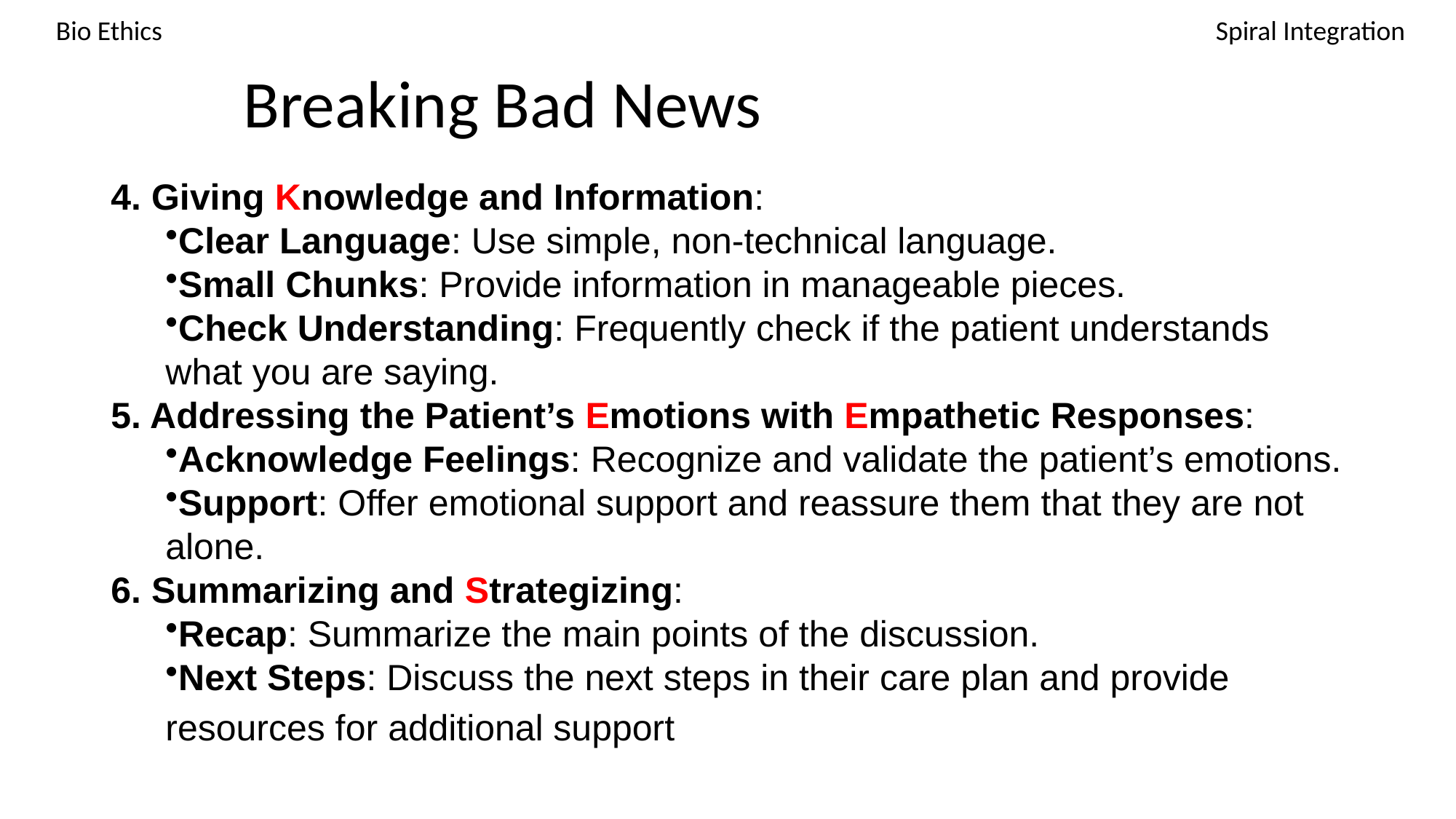

Spiral Integration
Bio Ethics
# Breaking Bad News
4. Giving Knowledge and Information:
Clear Language: Use simple, non-technical language.
Small Chunks: Provide information in manageable pieces.
Check Understanding: Frequently check if the patient understands what you are saying.
5. Addressing the Patient’s Emotions with Empathetic Responses:
Acknowledge Feelings: Recognize and validate the patient’s emotions.
Support: Offer emotional support and reassure them that they are not alone.
6. Summarizing and Strategizing:
Recap: Summarize the main points of the discussion.
Next Steps: Discuss the next steps in their care plan and provide resources for additional support